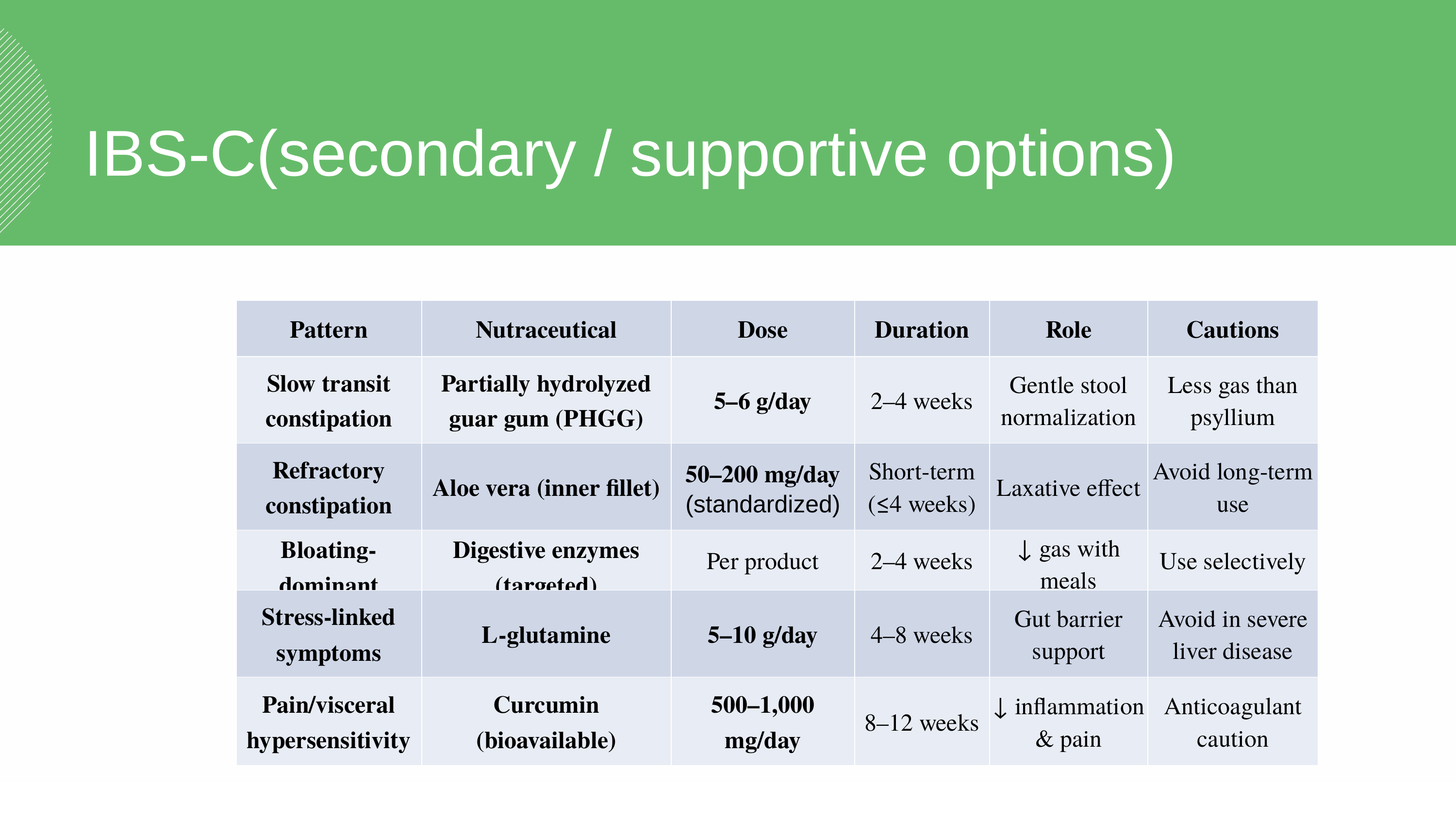

IBS-C(secondary / supportive options)
| Pattern | Nutraceutical | Dose | Duration | Role | Cautions |
| --- | --- | --- | --- | --- | --- |
| Slow transit constipation | Partially hydrolyzed guar gum (PHGG) | 5–6 g/day | 2–4 weeks | Gentle stool normalization | Less gas than psyllium |
| Refractory constipation | Aloe vera (inner fillet) | 50–200 mg/day (standardized) | Short-term (≤4 weeks) | Laxative effect | Avoid long-term use |
| Bloating-dominant | Digestive enzymes (targeted) | Per product | 2–4 weeks | ↓ gas with meals | Use selectively |
| Stress-linked symptoms | L-glutamine | 5–10 g/day | 4–8 weeks | Gut barrier support | Avoid in severe liver disease |
| Pain/visceral hypersensitivity | Curcumin (bioavailable) | 500–1,000 mg/day | 8–12 weeks | ↓ inflammation & pain | Anticoagulant caution |